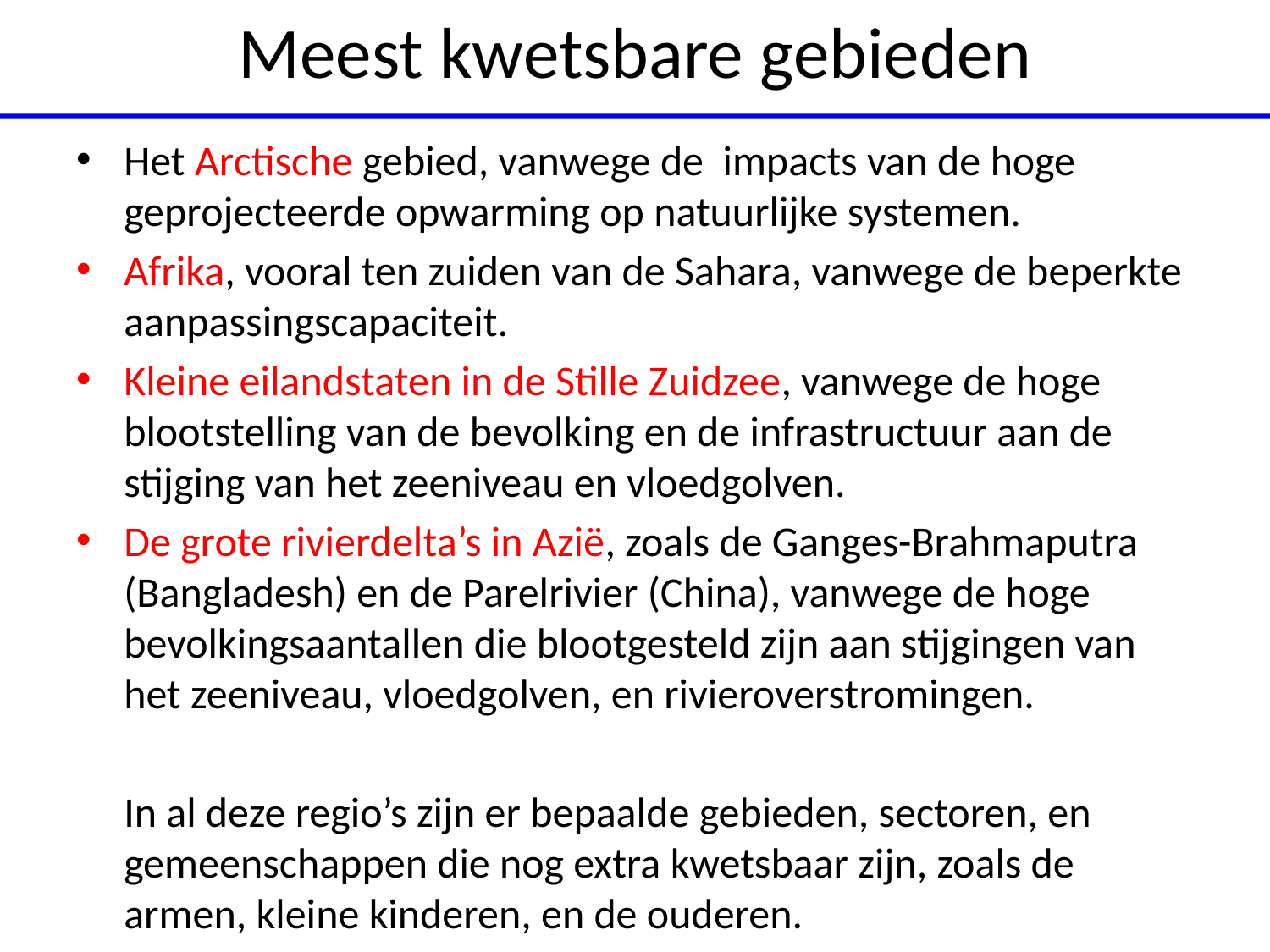

# Meest kwetsbare gebieden

Het Arctische gebied, vanwege de  impacts van de hoge geprojecteerde opwarming op natuurlijke systemen.
Afrika, vooral ten zuiden van de Sahara, vanwege de beperkte aanpassingscapaciteit.
Kleine eilandstaten in de Stille Zuidzee, vanwege de hoge blootstelling van de bevolking en de infrastructuur aan de stijging van het zeeniveau en vloedgolven.
De grote rivierdelta’s in Azië, zoals de Ganges-Brahmaputra (Bangladesh) en de Parelrivier (China), vanwege de hoge bevolkingsaantallen die blootgesteld zijn aan stijgingen van het zeeniveau, vloedgolven, en rivieroverstromingen.

	In al deze regio’s zijn er bepaalde gebieden, sectoren, en gemeenschappen die nog extra kwetsbaar zijn, zoals de armen, kleine kinderen, en de ouderen.